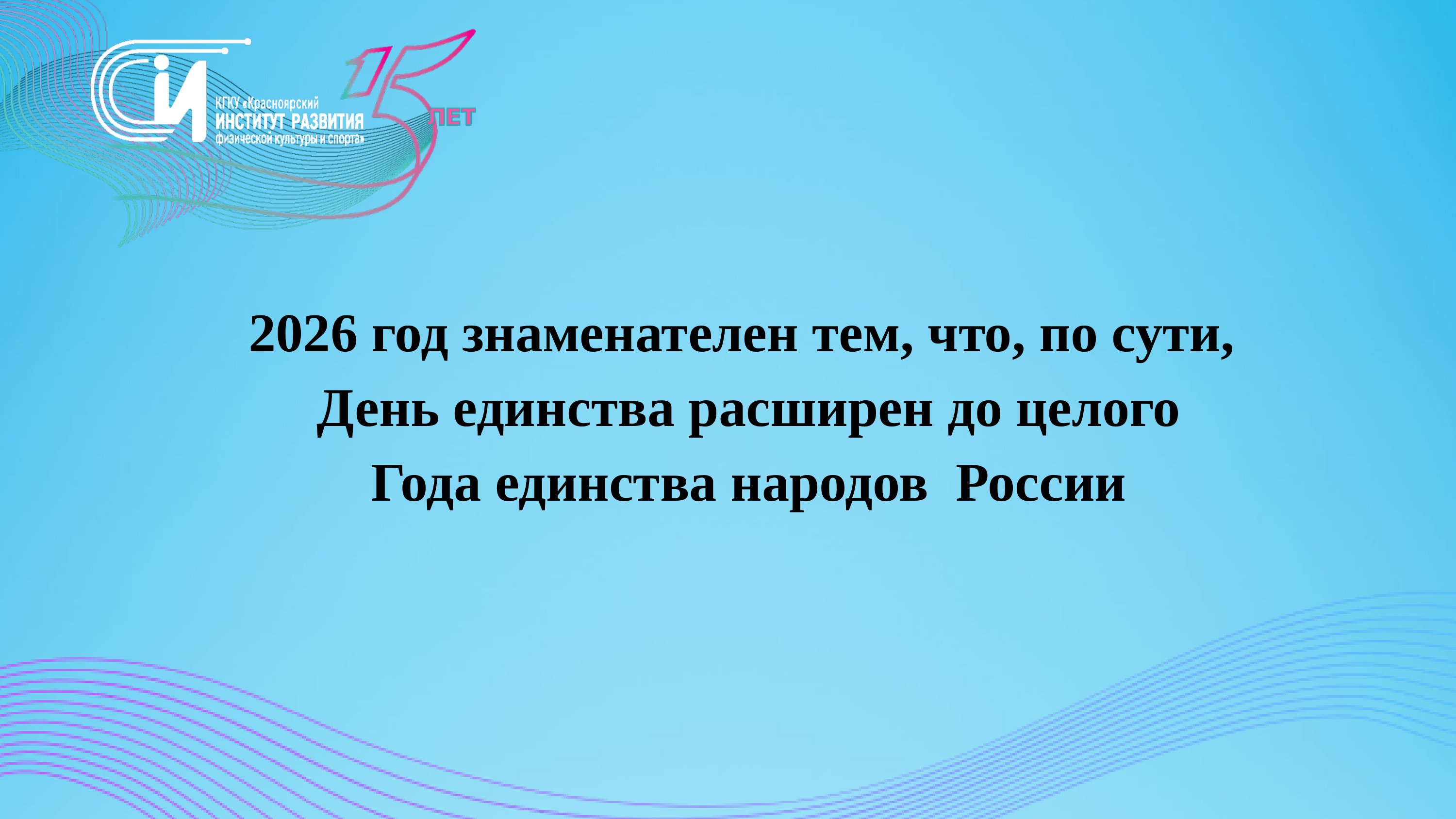

2026 год знаменателен тем, что, по сути,
День единства расширен до целого
Года единства народов  России